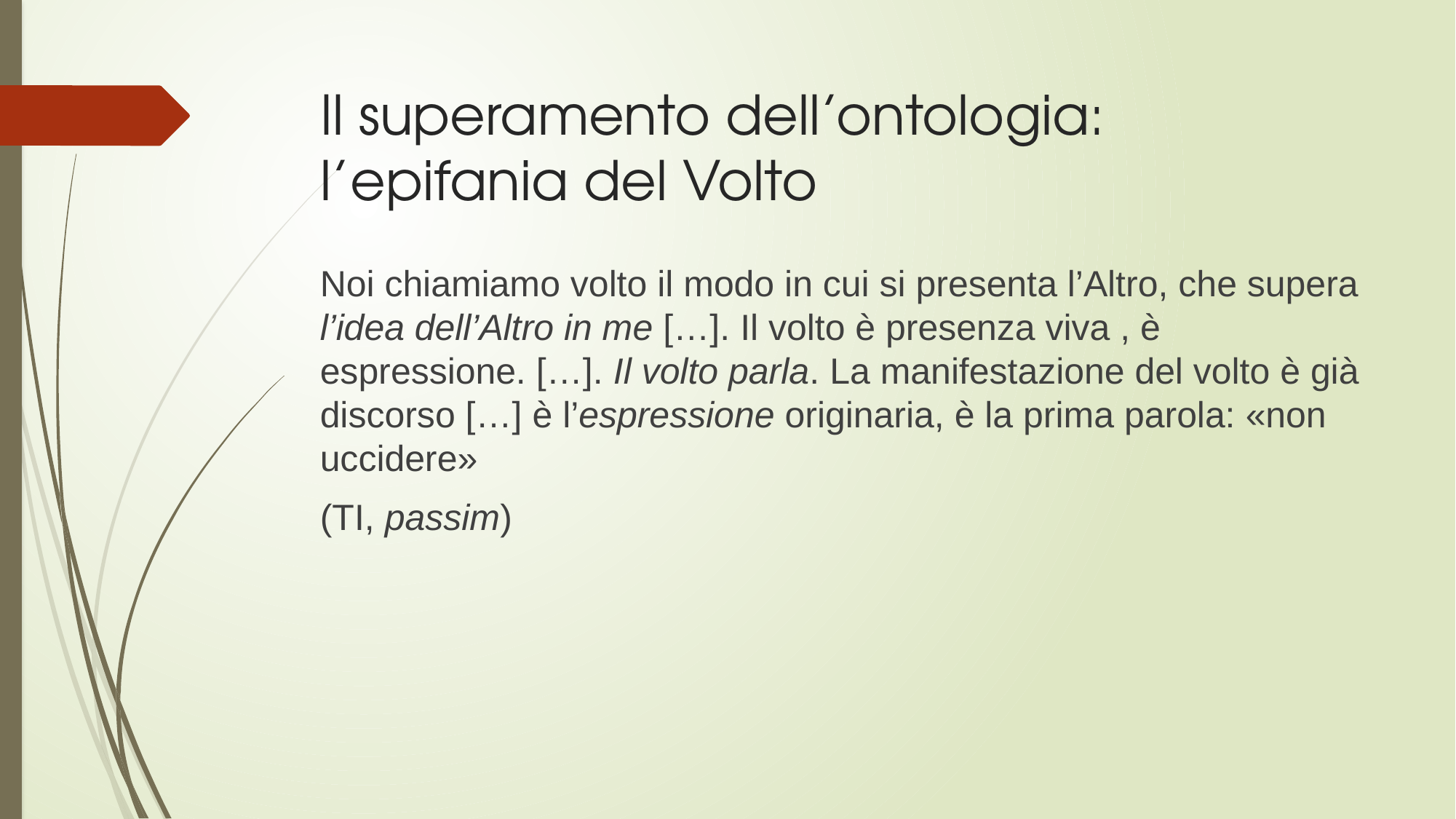

# Il superamento dell’ontologia: l’epifania del Volto
Noi chiamiamo volto il modo in cui si presenta l’Altro, che supera l’idea dell’Altro in me […]. Il volto è presenza viva , è espressione. […]. Il volto parla. La manifestazione del volto è già discorso […] è l’espressione originaria, è la prima parola: «non uccidere»
(TI, passim)